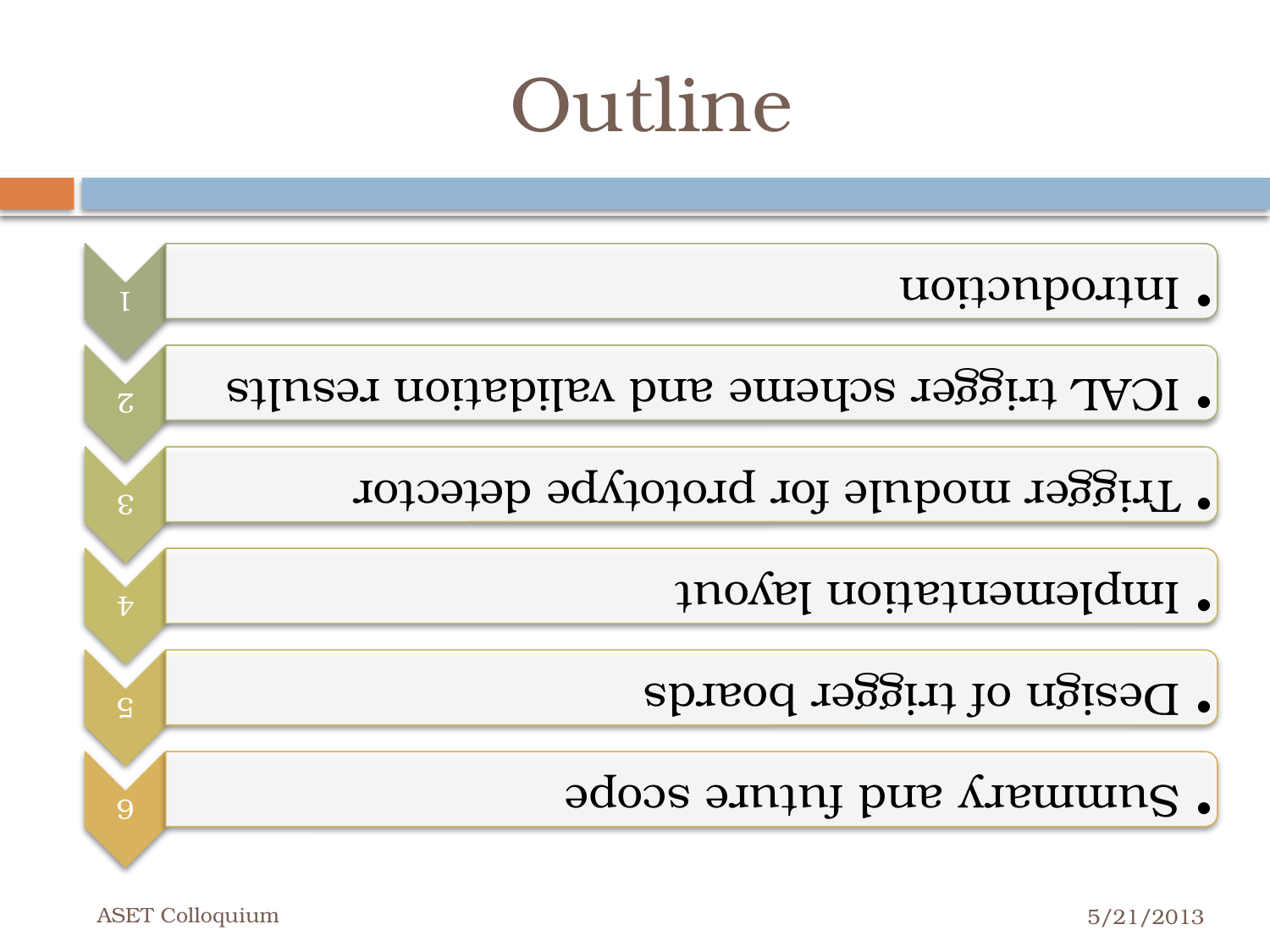

# Outline
1
Introduction
2
ICAL trigger scheme and validation results
3
Trigger module for prototype detector
4
Implementation layout
5
Design of trigger boards
6
Summary and future scope
ASET Colloquium
5/21/2013